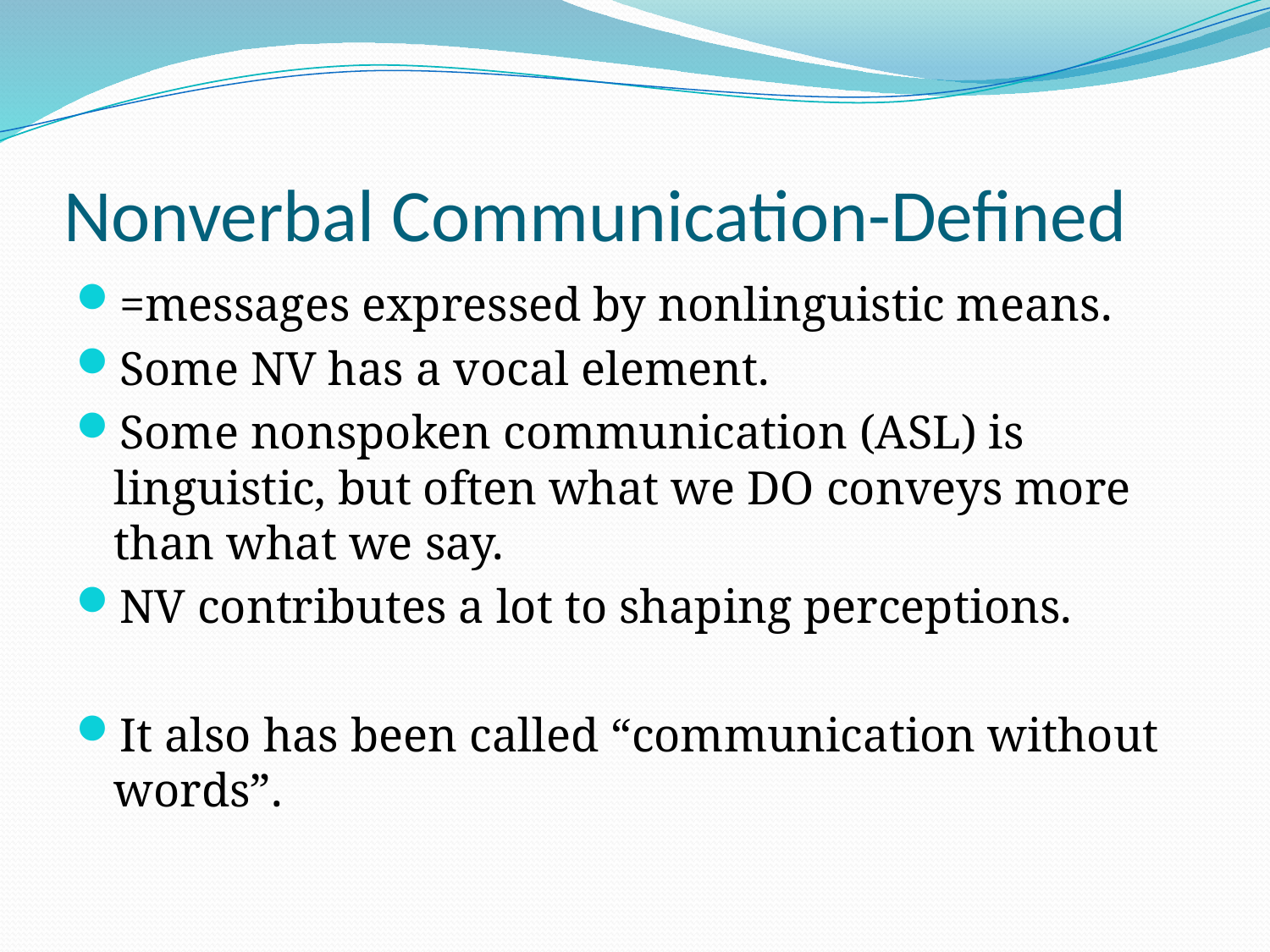

# Nonverbal Communication-Defined
=messages expressed by nonlinguistic means.
Some NV has a vocal element.
Some nonspoken communication (ASL) is linguistic, but often what we DO conveys more than what we say.
NV contributes a lot to shaping perceptions.

It also has been called “communication without words”.